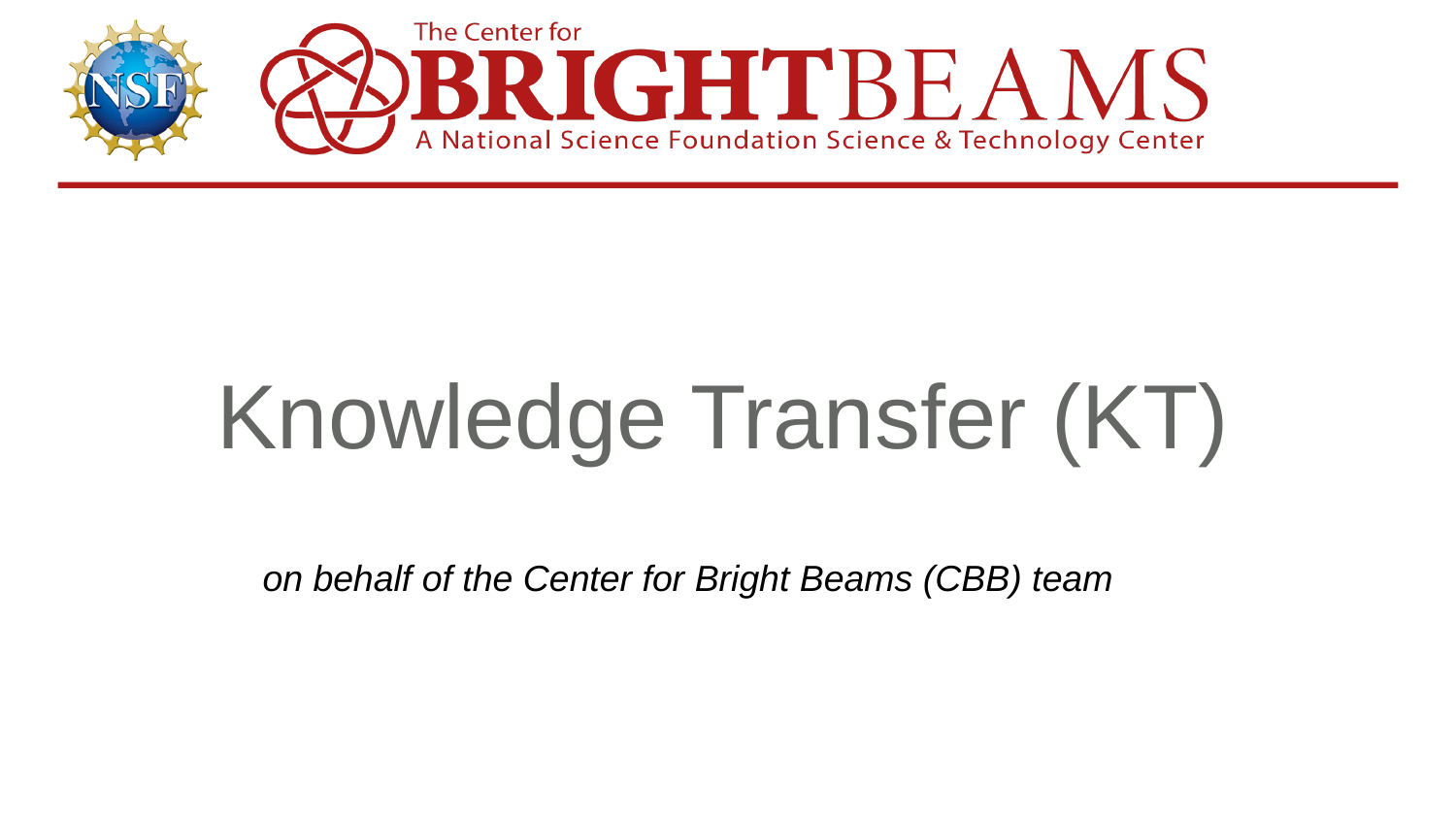

# Knowledge Transfer (KT)
on behalf of the Center for Bright Beams (CBB) team